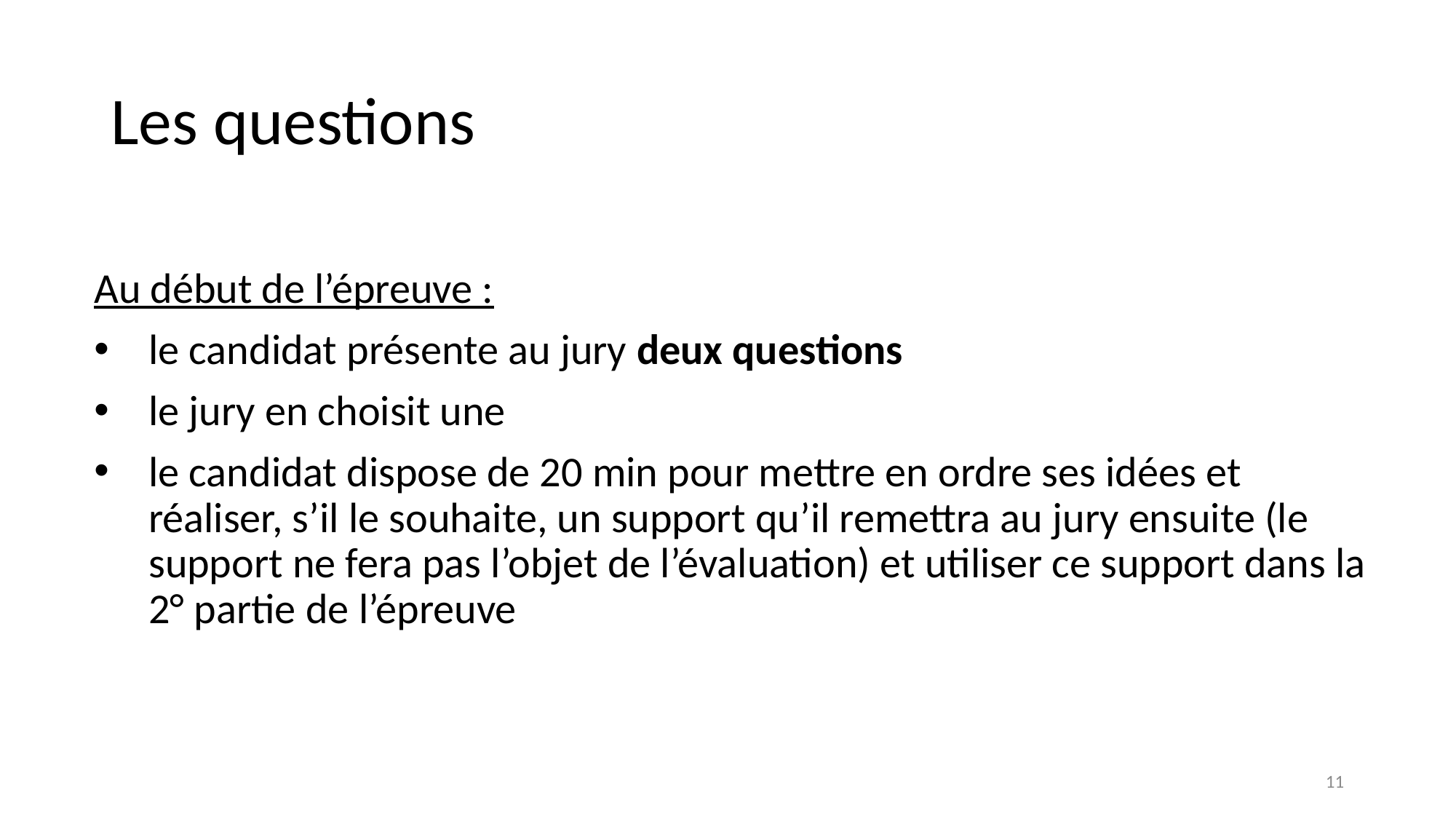

# Les questions
Au début de l’épreuve :
le candidat présente au jury deux questions
le jury en choisit une
le candidat dispose de 20 min pour mettre en ordre ses idées et réaliser, s’il le souhaite, un support qu’il remettra au jury ensuite (le support ne fera pas l’objet de l’évaluation) et utiliser ce support dans la 2° partie de l’épreuve

11